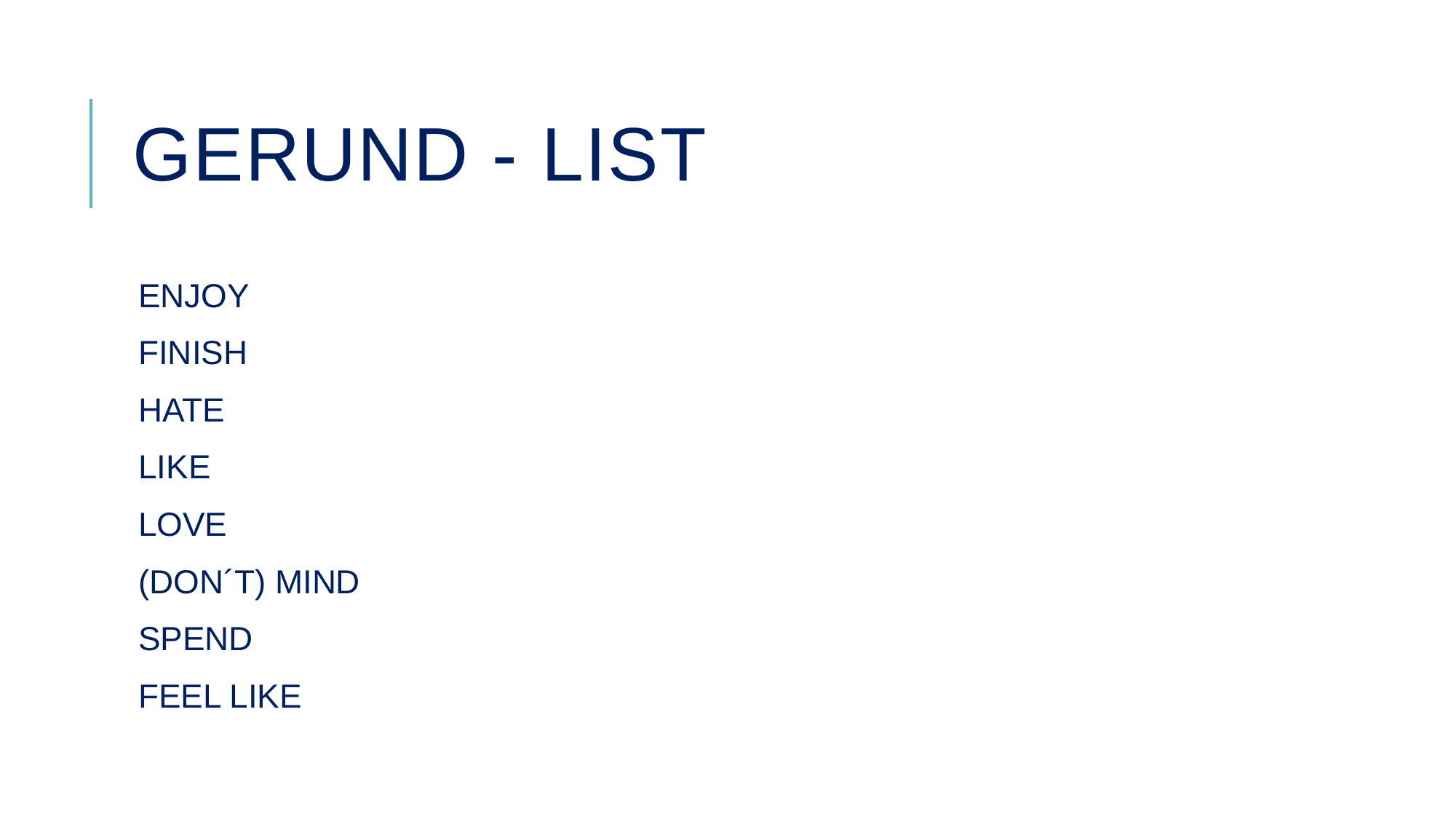

# GERUND - LIST
ENJOY
FINISH
HATE
LIKE
LOVE
(DON´T) MIND
SPEND
FEEL LIKE